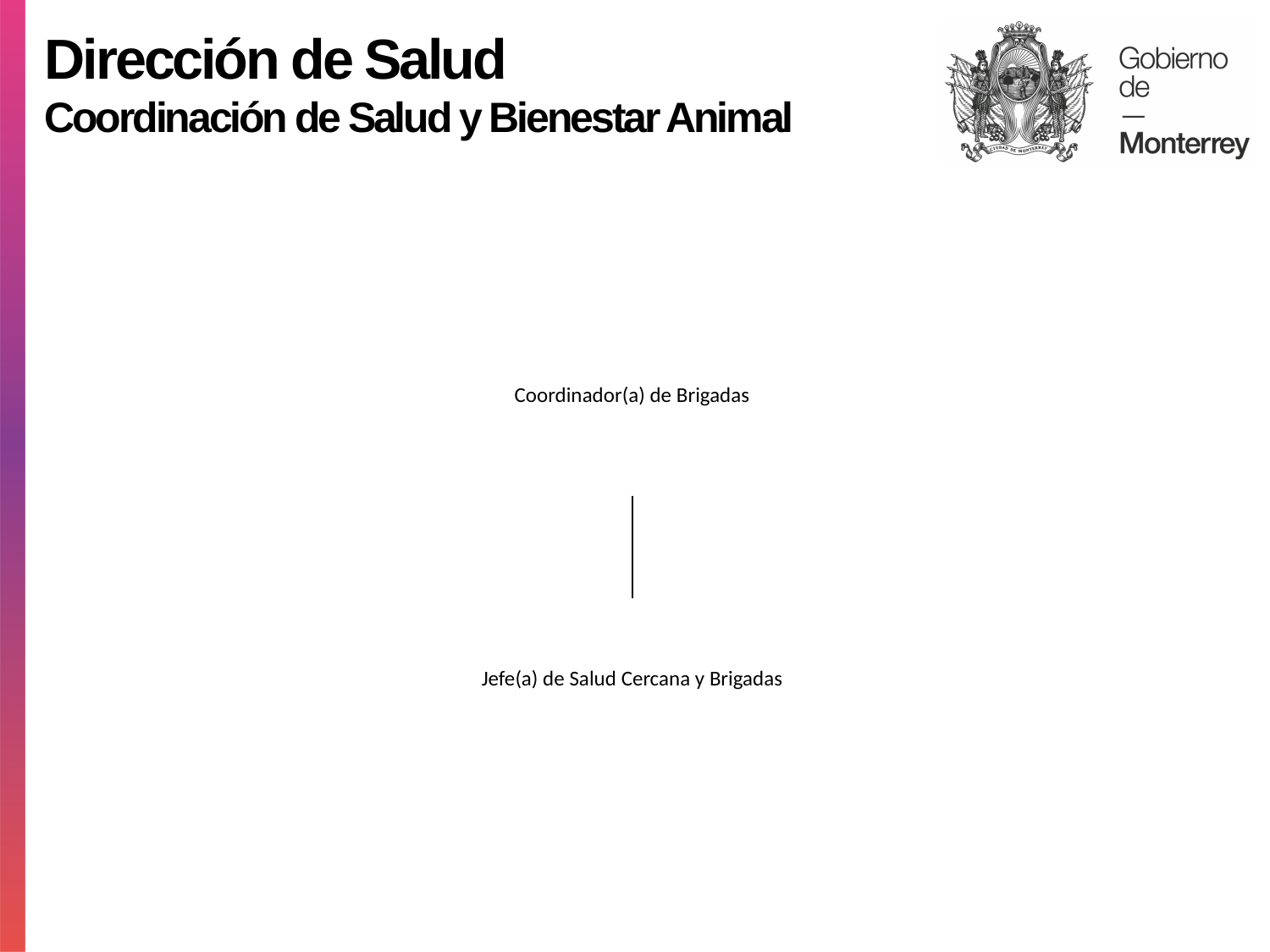

Dirección de Salud
Coordinación de Salud y Bienestar Animal
Coordinador(a) de Brigadas
Jefe(a) de Salud Cercana y Brigadas